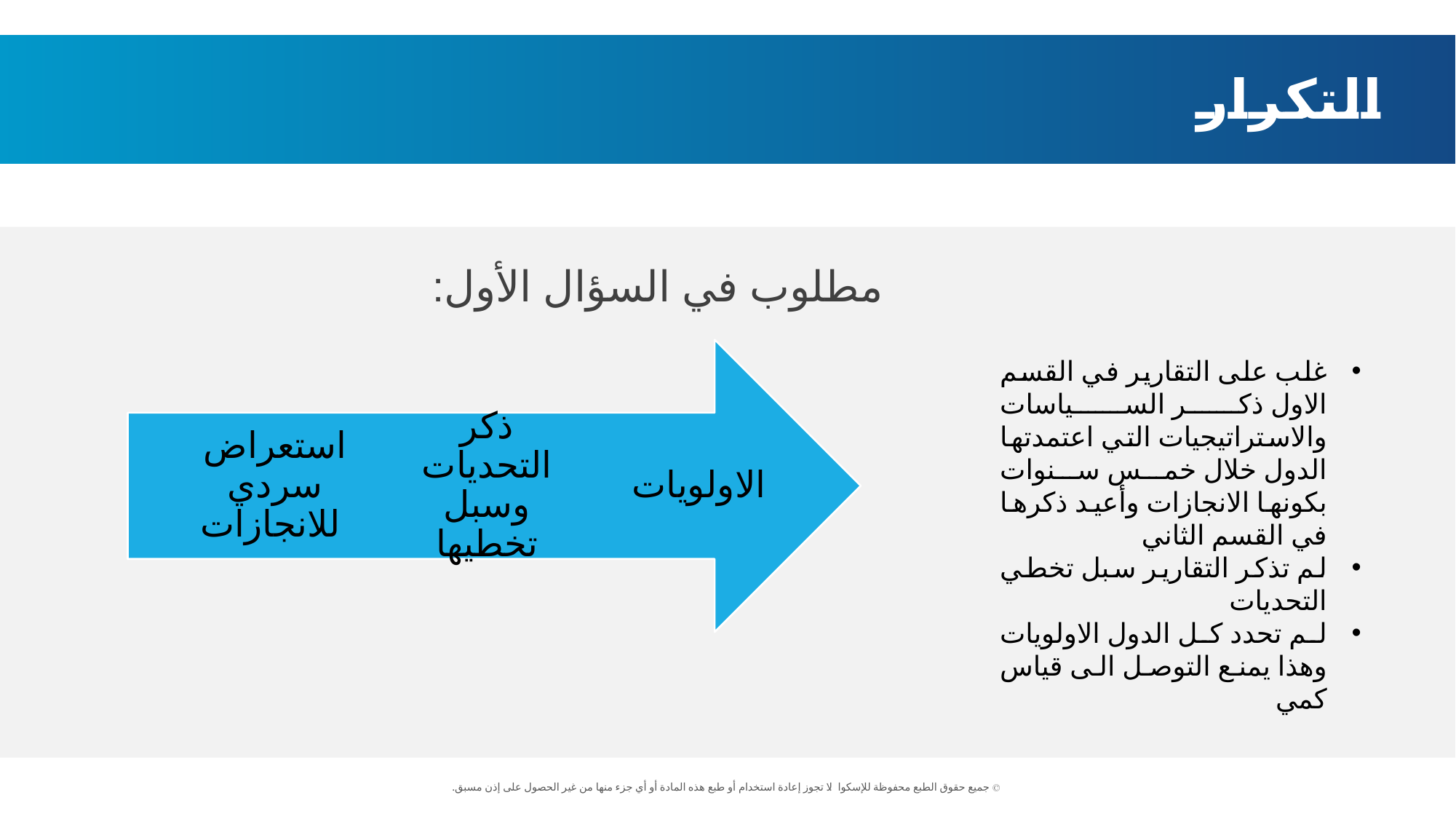

التكرار
مطلوب في السؤال الأول:

الاولويات
ذكر التحديات وسبل تخطيها
استعراض سردي للانجازات
غلب على التقارير في القسم الاول ذكر السياسات والاستراتيجيات التي اعتمدتها الدول خلال خمس سنوات بكونها الانجازات وأعيد ذكرها في القسم الثاني
لم تذكر التقارير سبل تخطي التحديات
لم تحدد كل الدول الاولويات وهذا يمنع التوصل الى قياس كمي